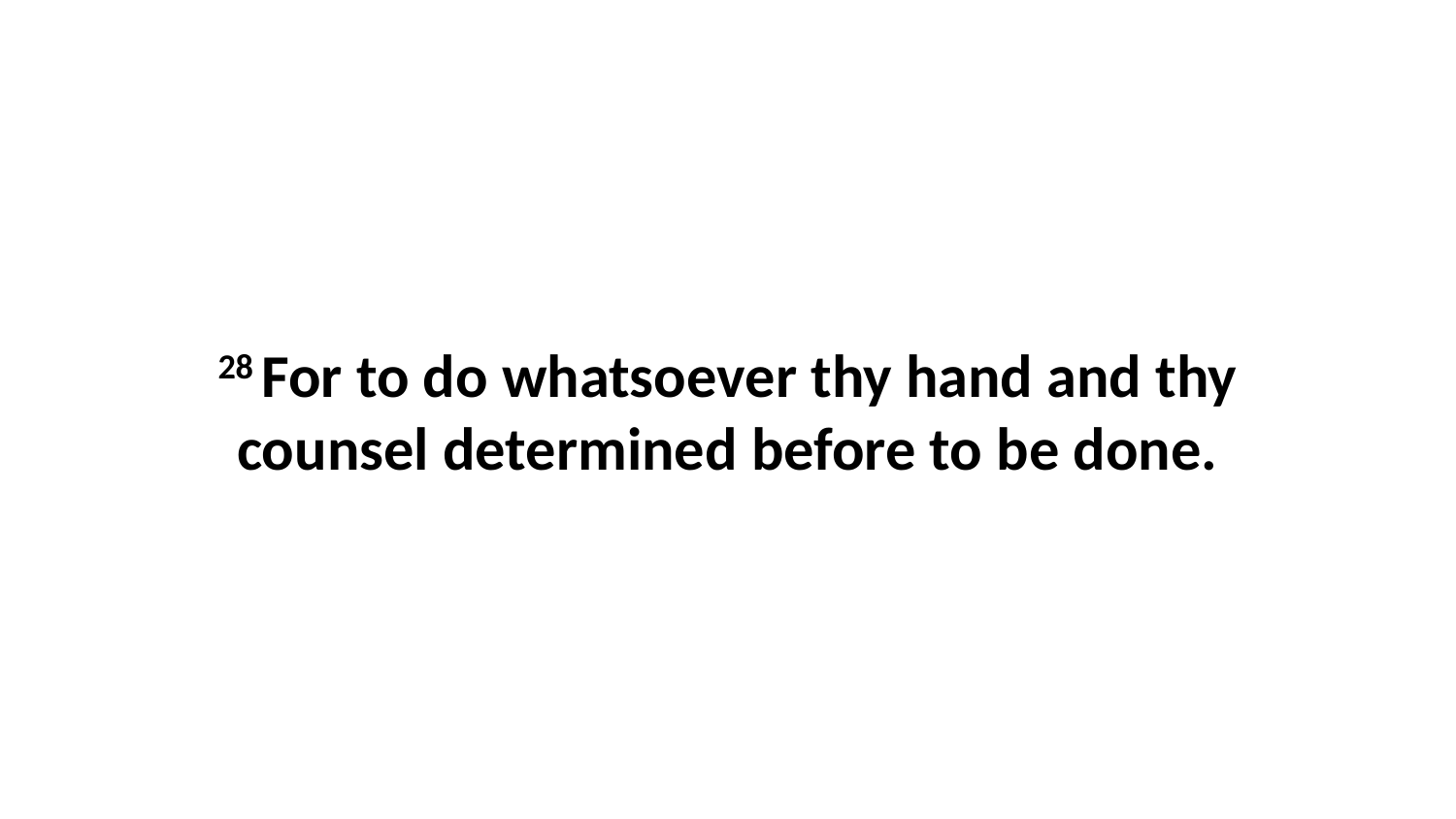

28 For to do whatsoever thy hand and thy counsel determined before to be done.